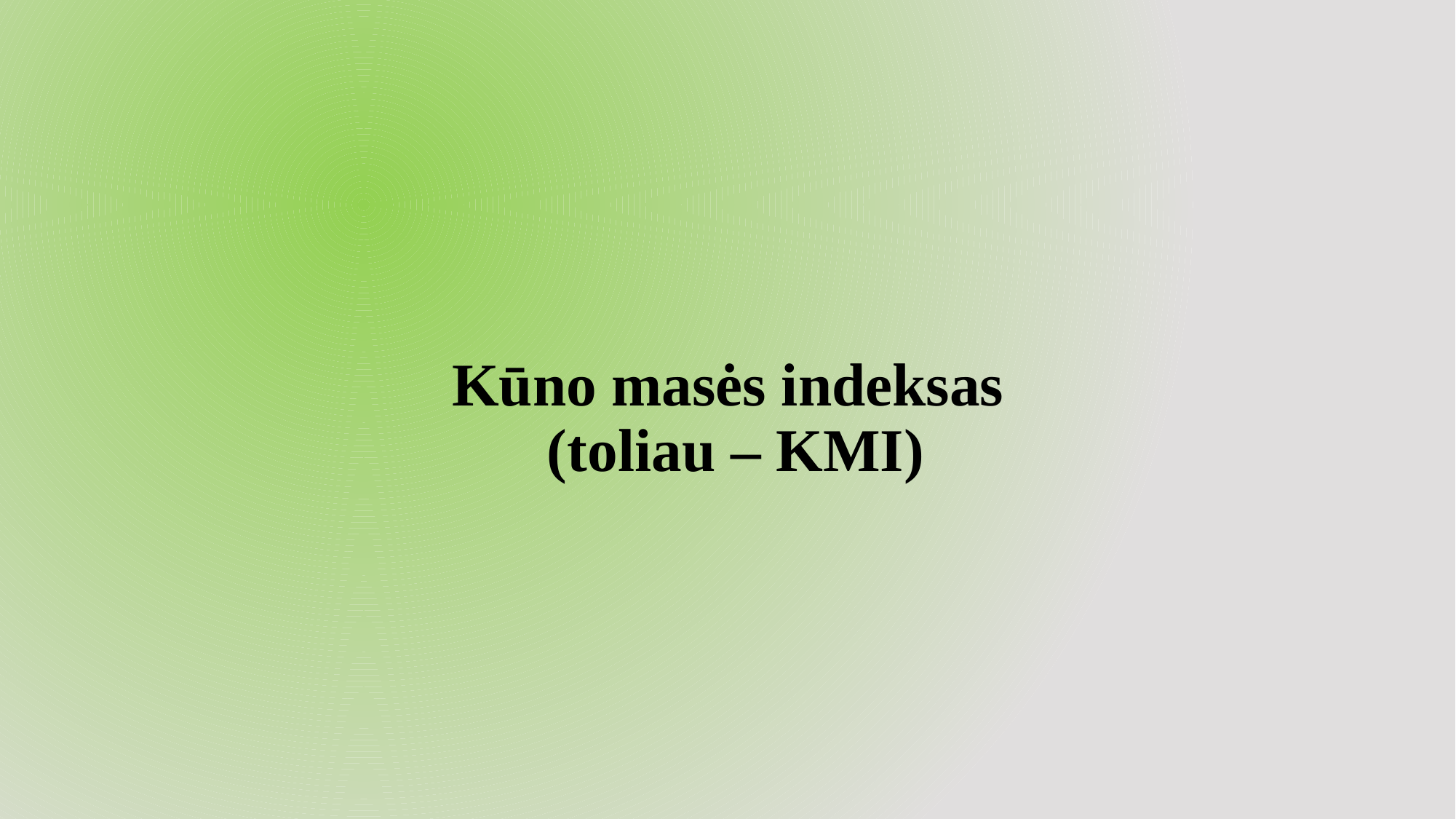

# Kūno masės indeksas (toliau – KMI)